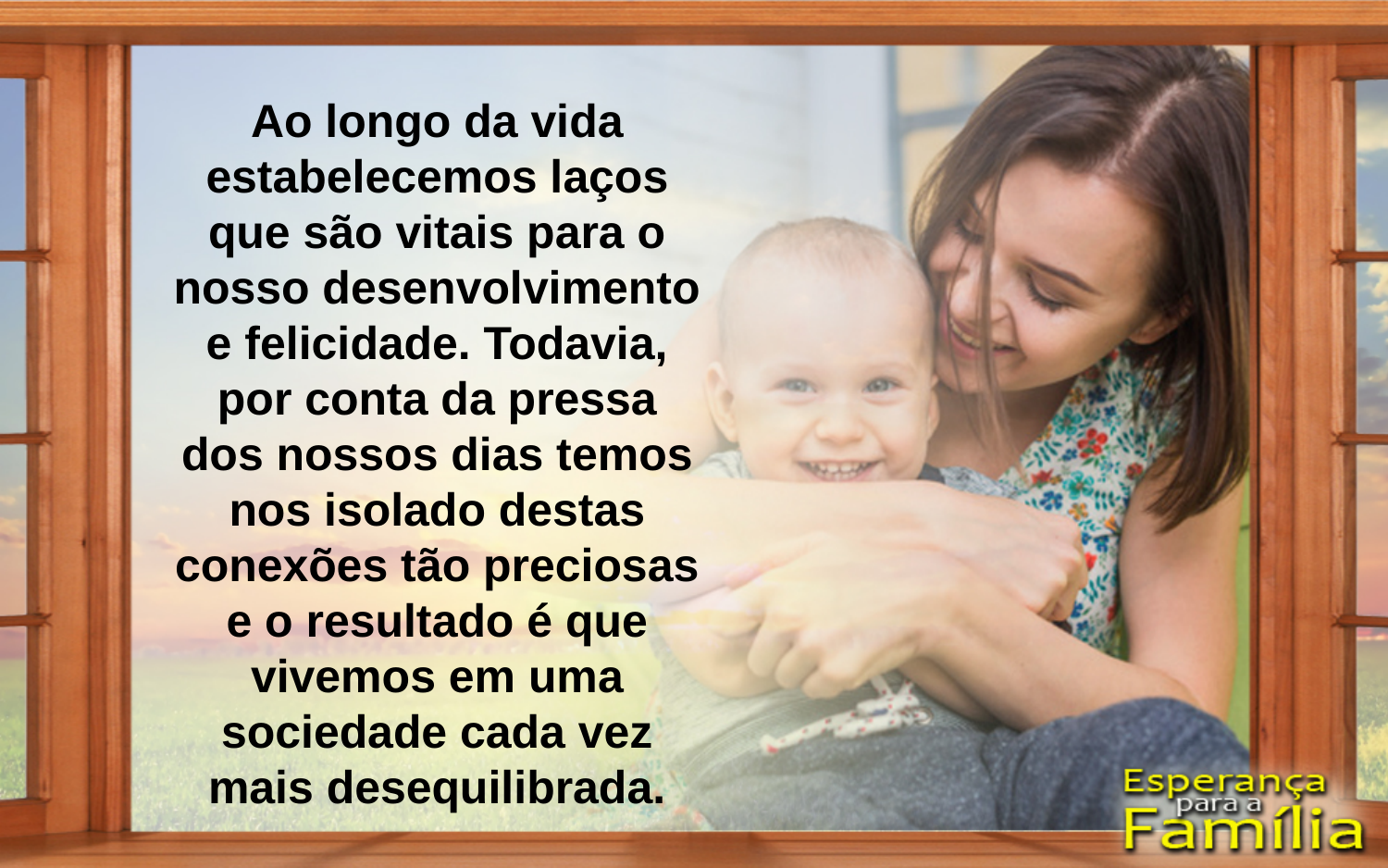

Ao longo da vida estabelecemos laços que são vitais para o nosso desenvolvimento e felicidade. Todavia, por conta da pressa dos nossos dias temos nos isolado destas conexões tão preciosas e o resultado é que vivemos em uma sociedade cada vez mais desequilibrada.